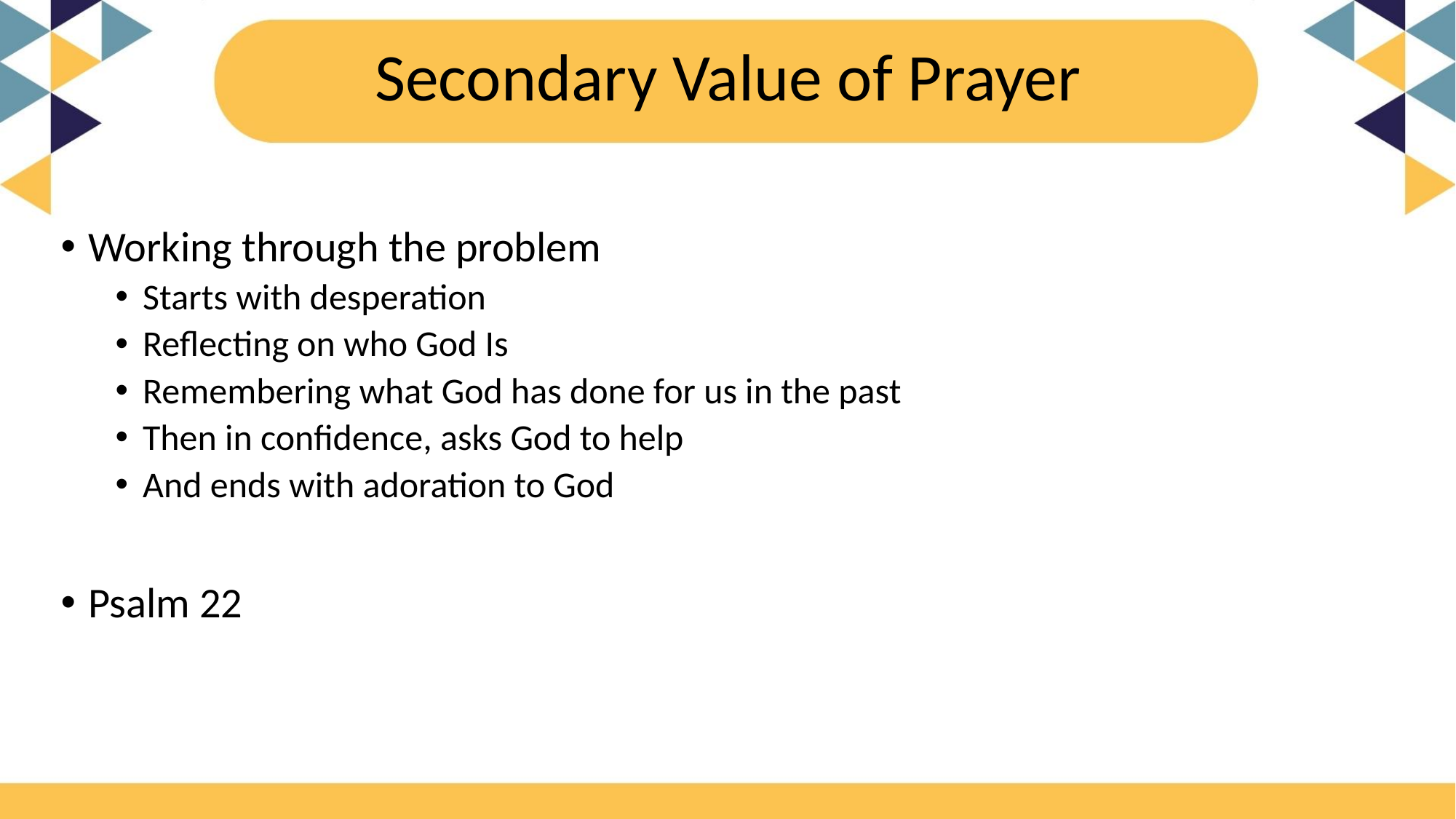

# Secondary Value of Prayer
Working through the problem
Starts with desperation
Reflecting on who God Is
Remembering what God has done for us in the past
Then in confidence, asks God to help
And ends with adoration to God

Psalm 22